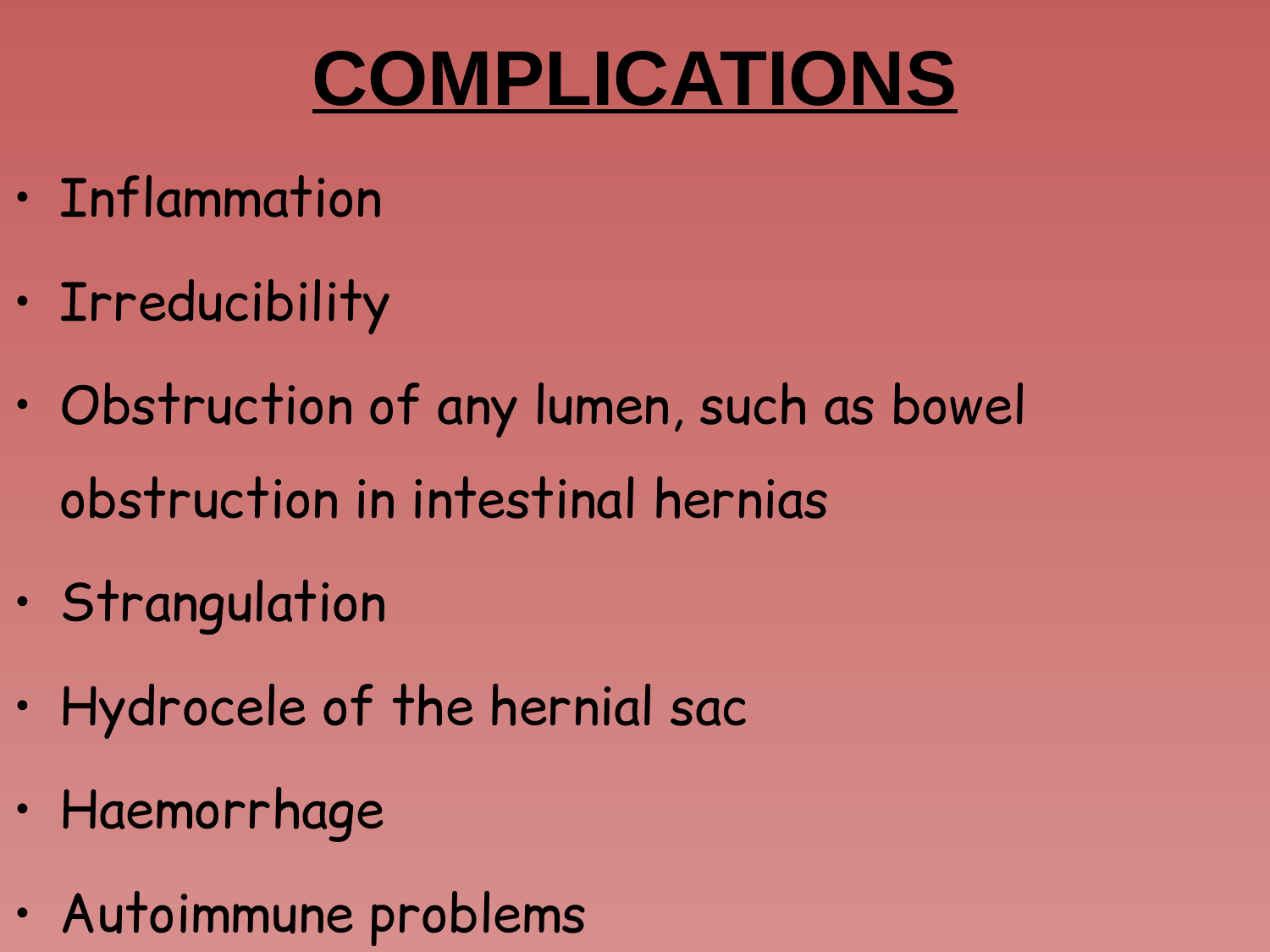

# COMPLICATIONS
•	Inflammation
•	Irreducibility
•	Obstruction of any lumen, such as bowel obstruction in intestinal hernias
•	Strangulation
•	Hydrocele of the hernial sac
•	Haemorrhage
•	Autoimmune problems